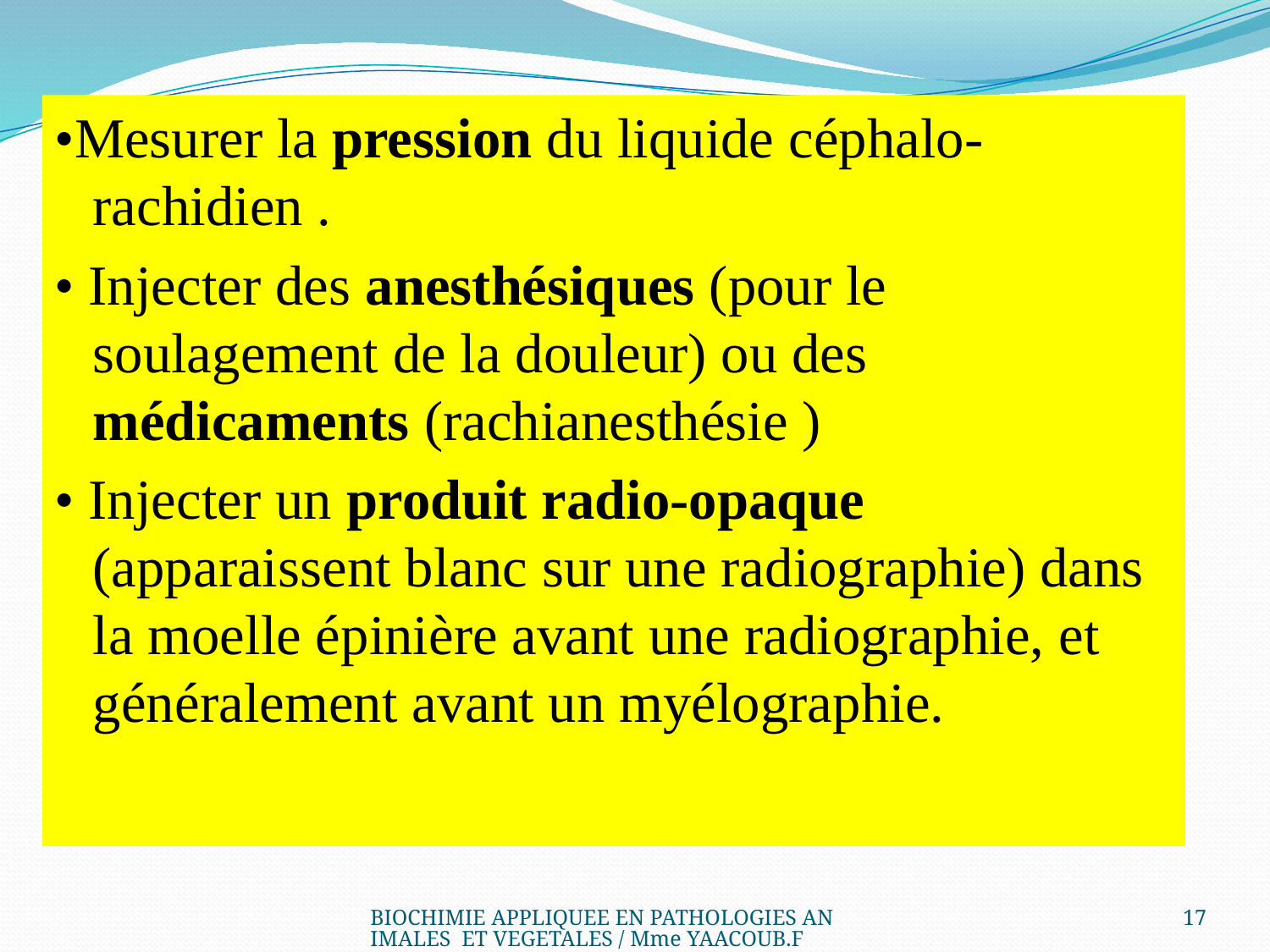

•Mesurer la pression du liquide céphalo-rachidien .
• Injecter des anesthésiques (pour le soulagement de la douleur) ou des médicaments (rachianesthésie )
• Injecter un produit radio-opaque (apparaissent blanc sur une radiographie) dans la moelle épinière avant une radiographie, et généralement avant un myélographie.

BIOCHIMIE APPLIQUEE EN PATHOLOGIES ANIMALES  ET VEGETALES / Mme YAACOUB.F
17